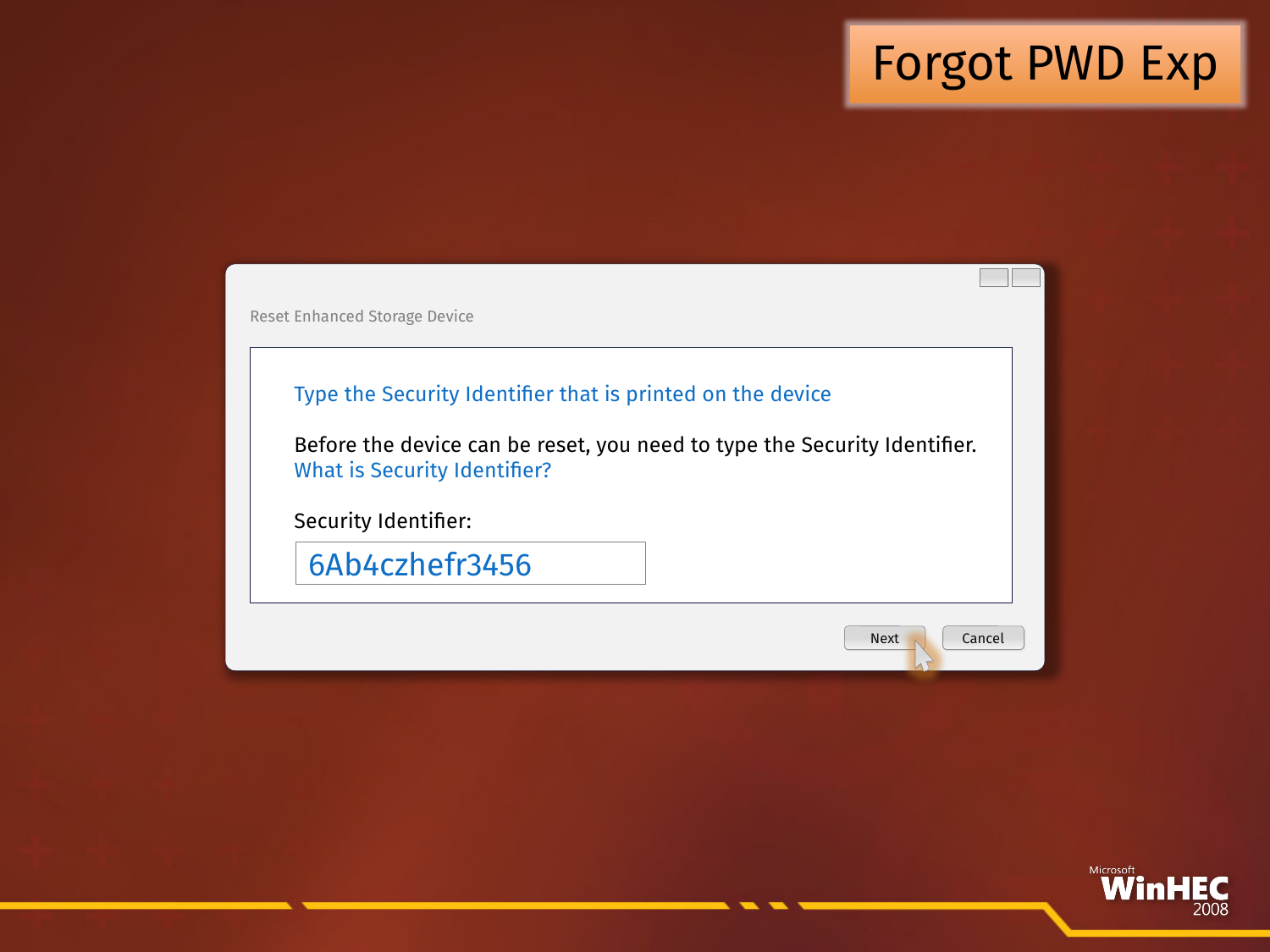

Forgot PWD Exp

Reset Enhanced Storage Device

Type the Security Identifier that is printed on the device
Before the device can be reset, you need to type the Security Identifier. What is Security Identifier?

Security Identifier:
6Ab4czhefr3456
Next
Cancel